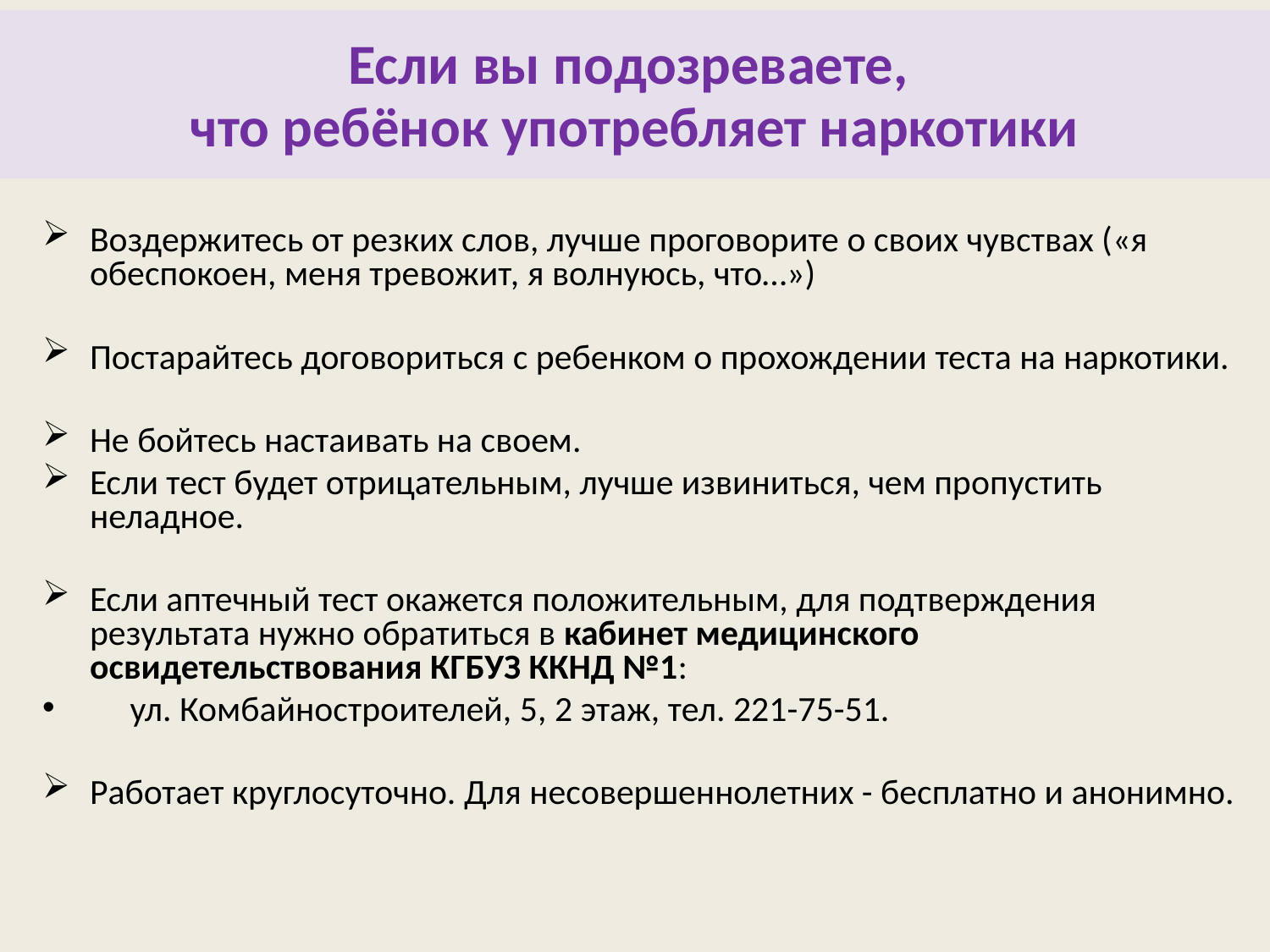

Если вы подозреваете,
что ребёнок употребляет наркотики
# Воздержитесь от резких слов, лучше проговорите о своих чувствах («я обеспокоен, меня тревожит, я волнуюсь, что…»)

Постарайтесь договориться с ребенком о прохождении теста на наркотики.

Не бойтесь настаивать на своем.
Если тест будет отрицательным, лучше извиниться, чем пропустить неладное.

Если аптечный тест окажется положительным, для подтверждения результата нужно обратиться в кабинет медицинского освидетельствования КГБУЗ ККНД №1:
     ул. Комбайностроителей, 5, 2 этаж, тел. 221-75-51.

Работает круглосуточно. Для несовершеннолетних - бесплатно и анонимно.